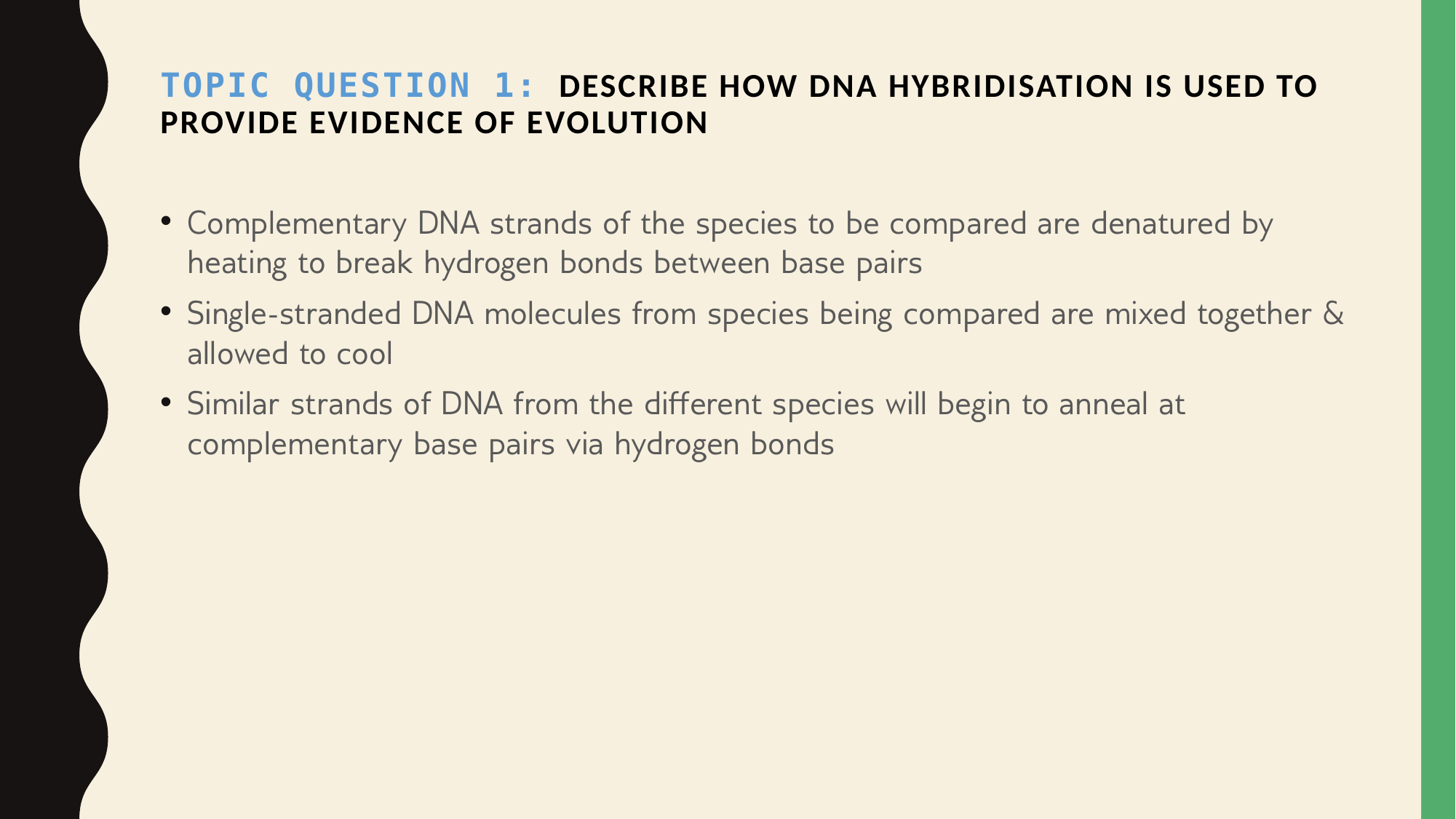

Topic Question 1:  describe how dna hybridisation is used to provide evidence of evolution
Complementary DNA strands of the species to be compared are denatured by heating to break hydrogen bonds between base pairs
Single-stranded DNA molecules from species being compared are mixed together & allowed to cool
Similar strands of DNA from the different species will begin to anneal at complementary base pairs via hydrogen bonds